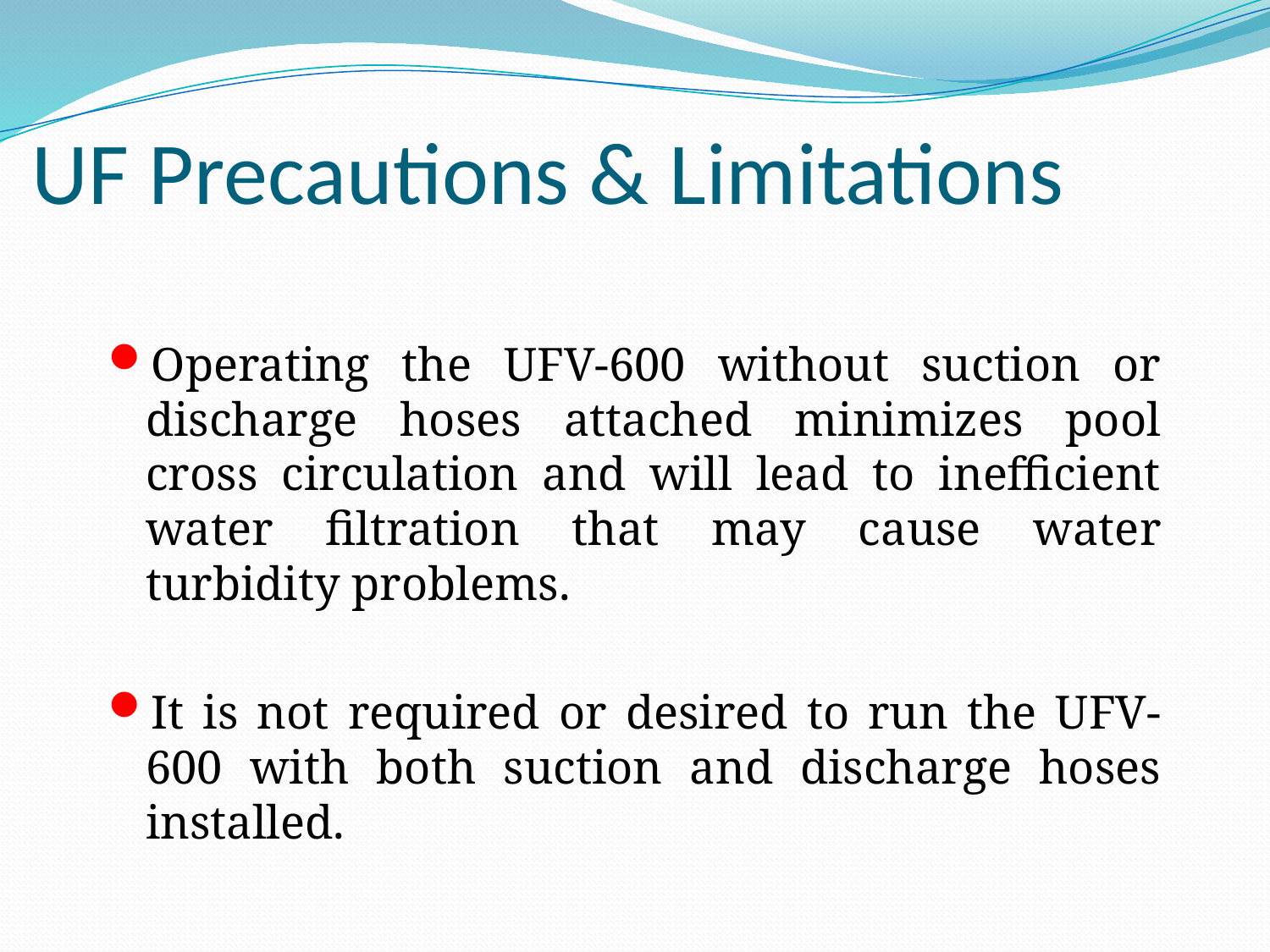

# UF Precautions & Limitations

Operating the UFV-600 without suction or discharge hoses attached minimizes pool cross circulation and will lead to inefficient water filtration that may cause water turbidity problems.

It is not required or desired to run the UFV-600 with both suction and discharge hoses installed.